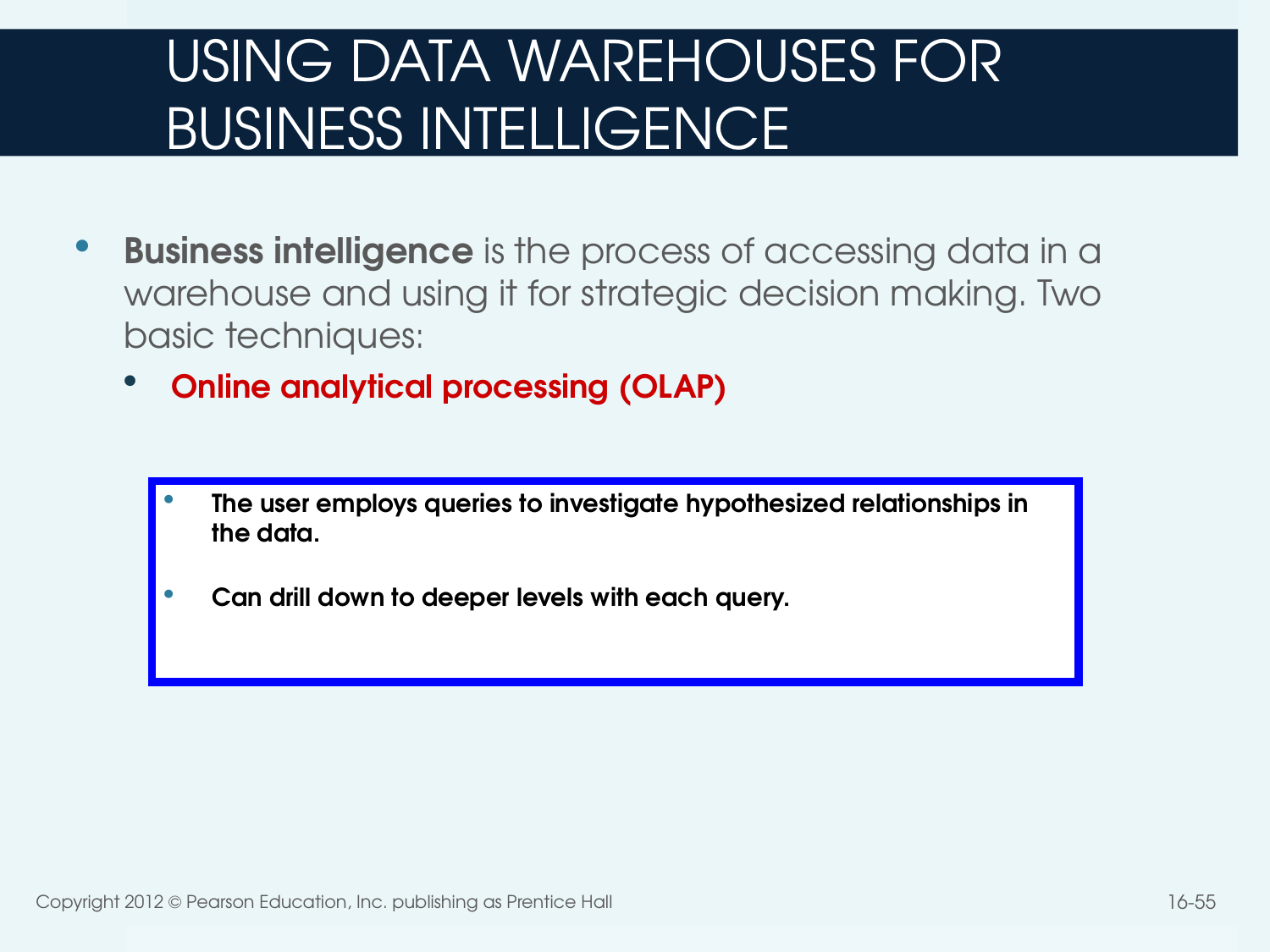

USING DATA WAREHOUSES FOR BUSINESS INTELLIGENCE
Business intelligence is the process of accessing data in a warehouse and using it for strategic decision making. Two basic techniques:
Online analytical processing (OLAP)
The user employs queries to investigate hypothesized relationships in the data.
Can drill down to deeper levels with each query.
Copyright 2012 © Pearson Education, Inc. publishing as Prentice Hall
16-55